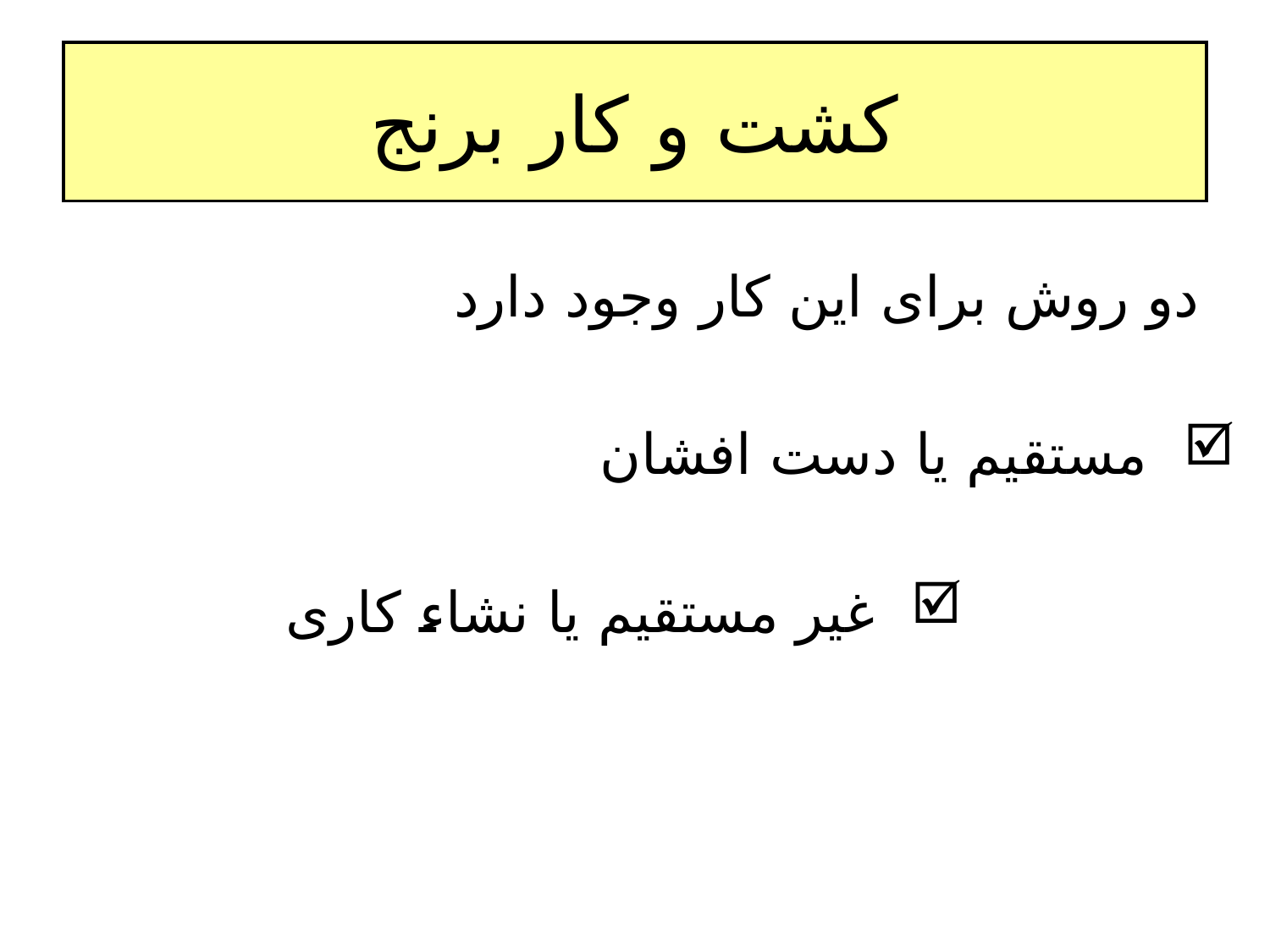

# کشت و کار برنج
  دو روش برای این کار وجود دارد

  مستقیم یا دست افشان

  غیر مستقیم یا نشاء کاری